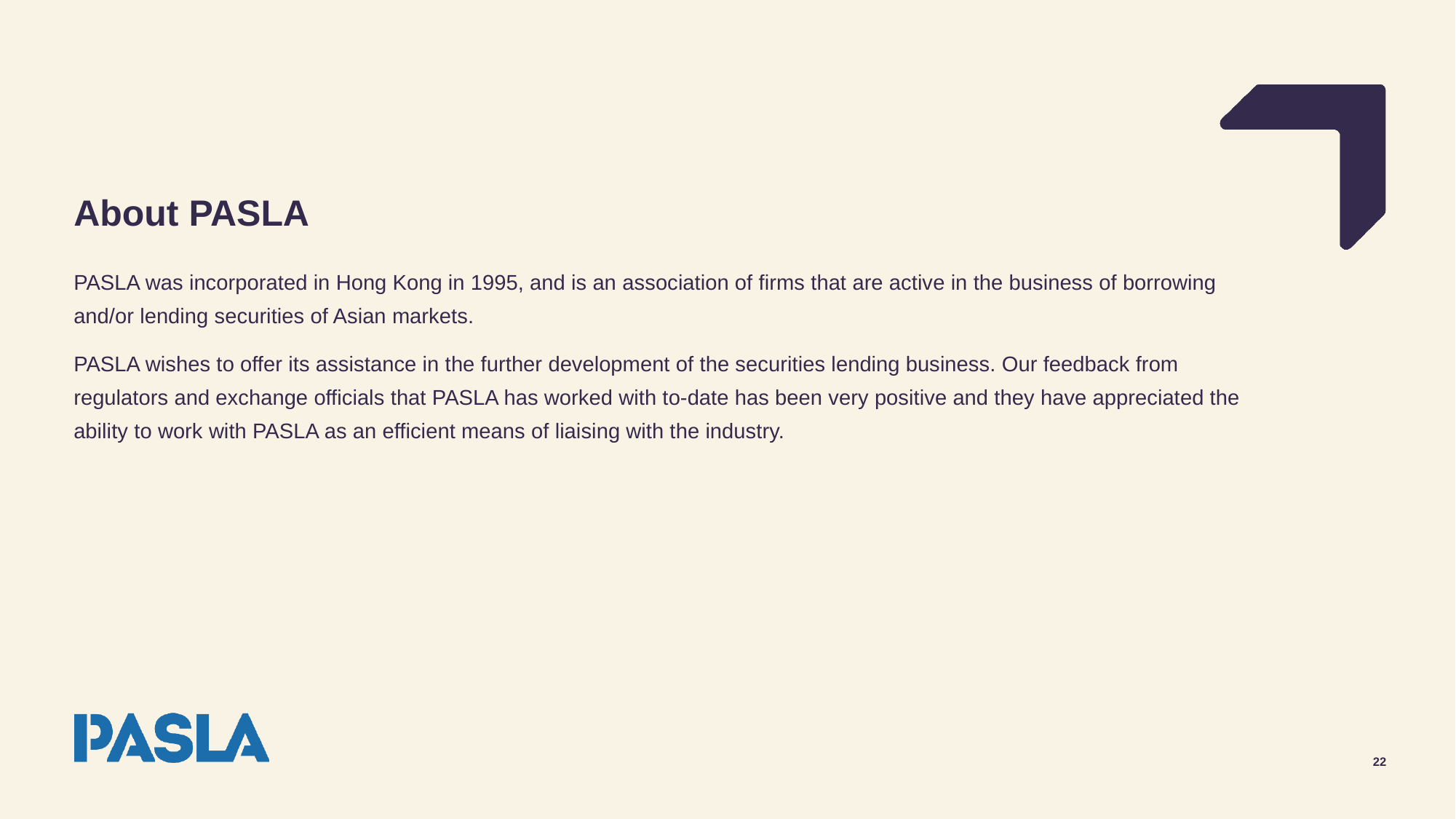

About PASLA
PASLA was incorporated in Hong Kong in 1995, and is an association of firms that are active in the business of borrowing and/or lending securities of Asian markets.
PASLA wishes to offer its assistance in the further development of the securities lending business. Our feedback from regulators and exchange officials that PASLA has worked with to-date has been very positive and they have appreciated the ability to work with PASLA as an efficient means of liaising with the industry.